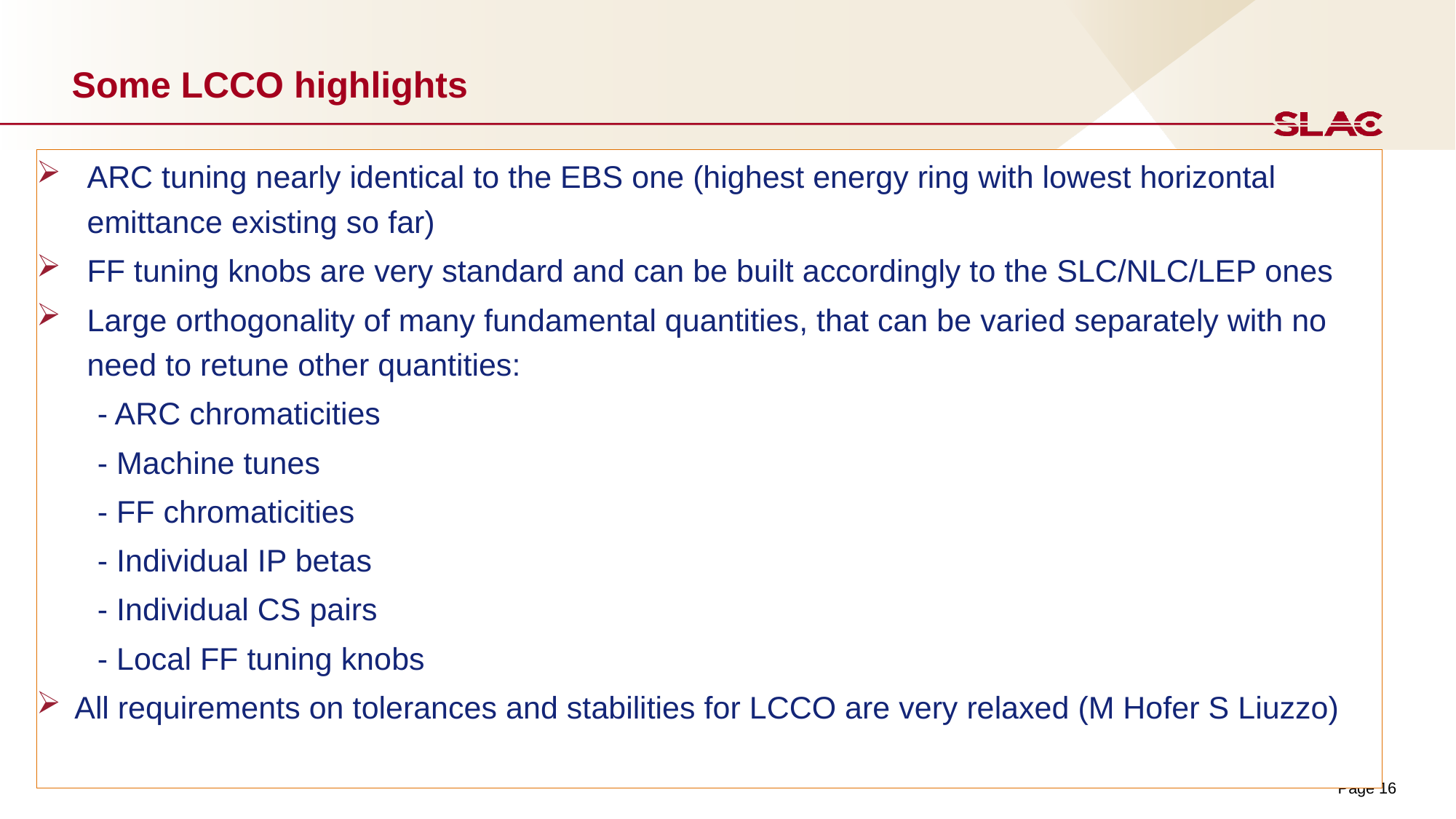

# Some LCCO highlights
ARC tuning nearly identical to the EBS one (highest energy ring with lowest horizontal emittance existing so far)
FF tuning knobs are very standard and can be built accordingly to the SLC/NLC/LEP ones
Large orthogonality of many fundamental quantities, that can be varied separately with no need to retune other quantities:
       - ARC chromaticities
       - Machine tunes
       - FF chromaticities
       - Individual IP betas
       - Individual CS pairs
       - Local FF tuning knobs
All requirements on tolerances and stabilities for LCCO are very relaxed (M Hofer S Liuzzo)
Page 16